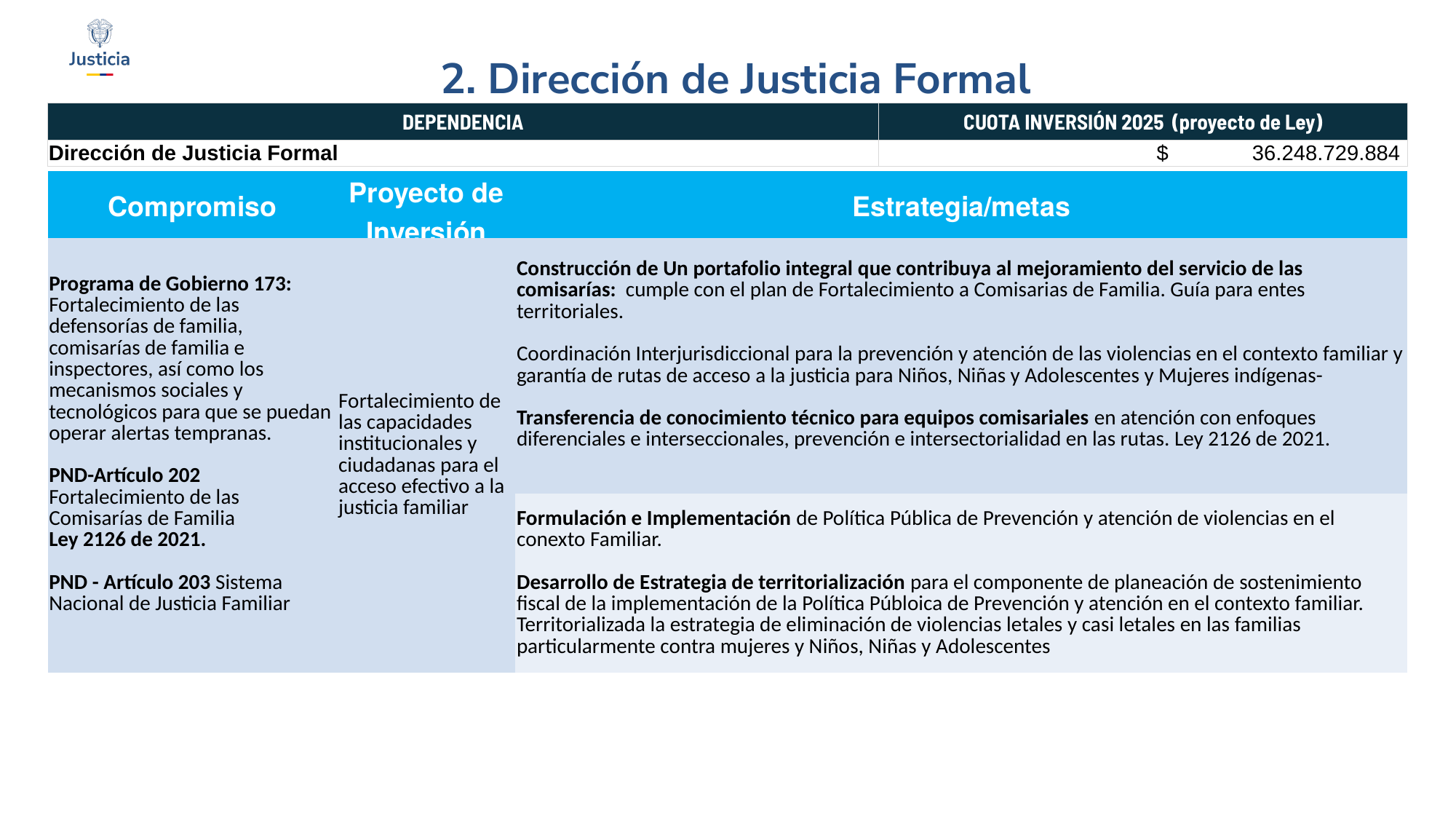

2. Dirección de Justicia Formal
| DEPENDENCIA | CUOTA INVERSIÓN 2025 (proyecto de Ley) |
| --- | --- |
| Dirección de Justicia Formal | $ 36.248.729.884 |

| Compromiso | Proyecto de Inversión | Estrategia/metas |
| --- | --- | --- |
| Programa de Gobierno 173: Fortalecimiento de las defensorías de familia, comisarías de familia e inspectores, así como los mecanismos sociales y tecnológicos para que se puedan operar alertas tempranas. PND-Artículo 202 Fortalecimiento de las Comisarías de Familia Ley 2126 de 2021. PND - Artículo 203 Sistema Nacional de Justicia Familiar | Fortalecimiento de las capacidades institucionales y ciudadanas para el acceso efectivo a la justicia familiar | Construcción de Un portafolio integral que contribuya al mejoramiento del servicio de las comisarías: cumple con el plan de Fortalecimiento a Comisarias de Familia. Guía para entes territoriales. Coordinación Interjurisdiccional para la prevención y atención de las violencias en el contexto familiar y garantía de rutas de acceso a la justicia para Niños, Niñas y Adolescentes y Mujeres indígenas- Transferencia de conocimiento técnico para equipos comisariales en atención con enfoques diferenciales e interseccionales, prevención e intersectorialidad en las rutas. Ley 2126 de 2021. |
|  |  | Formulación e Implementación de Política Pública de Prevención y atención de violencias en el conexto Familiar. Desarrollo de Estrategia de territorialización para el componente de planeación de sostenimiento fiscal de la implementación de la Política Públoica de Prevención y atención en el contexto familiar. Territorializada la estrategia de eliminación de violencias letales y casi letales en las familias particularmente contra mujeres y Niños, Niñas y Adolescentes |
$1.918.683